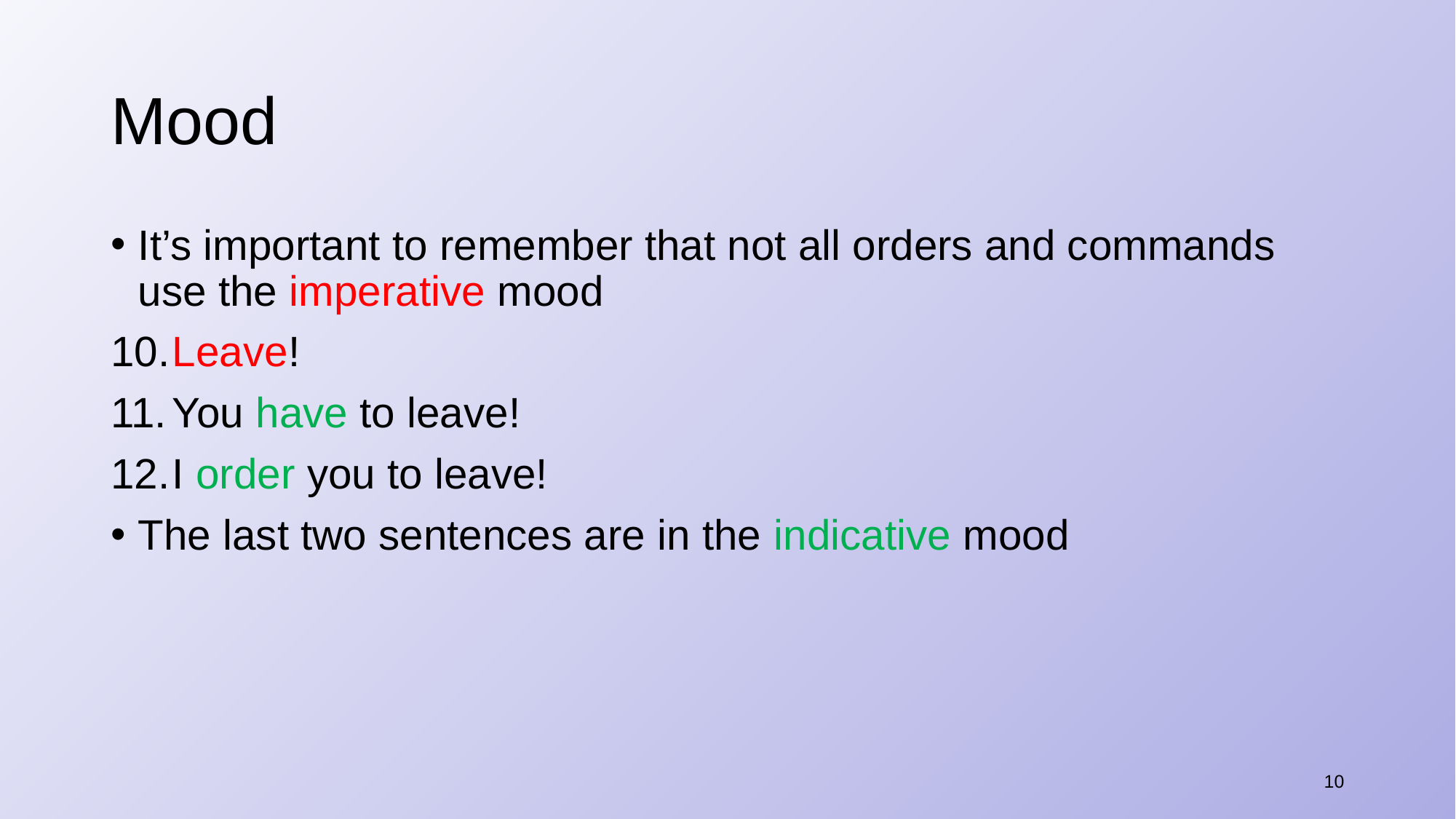

# Mood
It’s important to remember that not all orders and commands use the imperative mood
​​Leave!
You have to leave!
I order you to leave!
The last two sentences are in the indicative mood
10